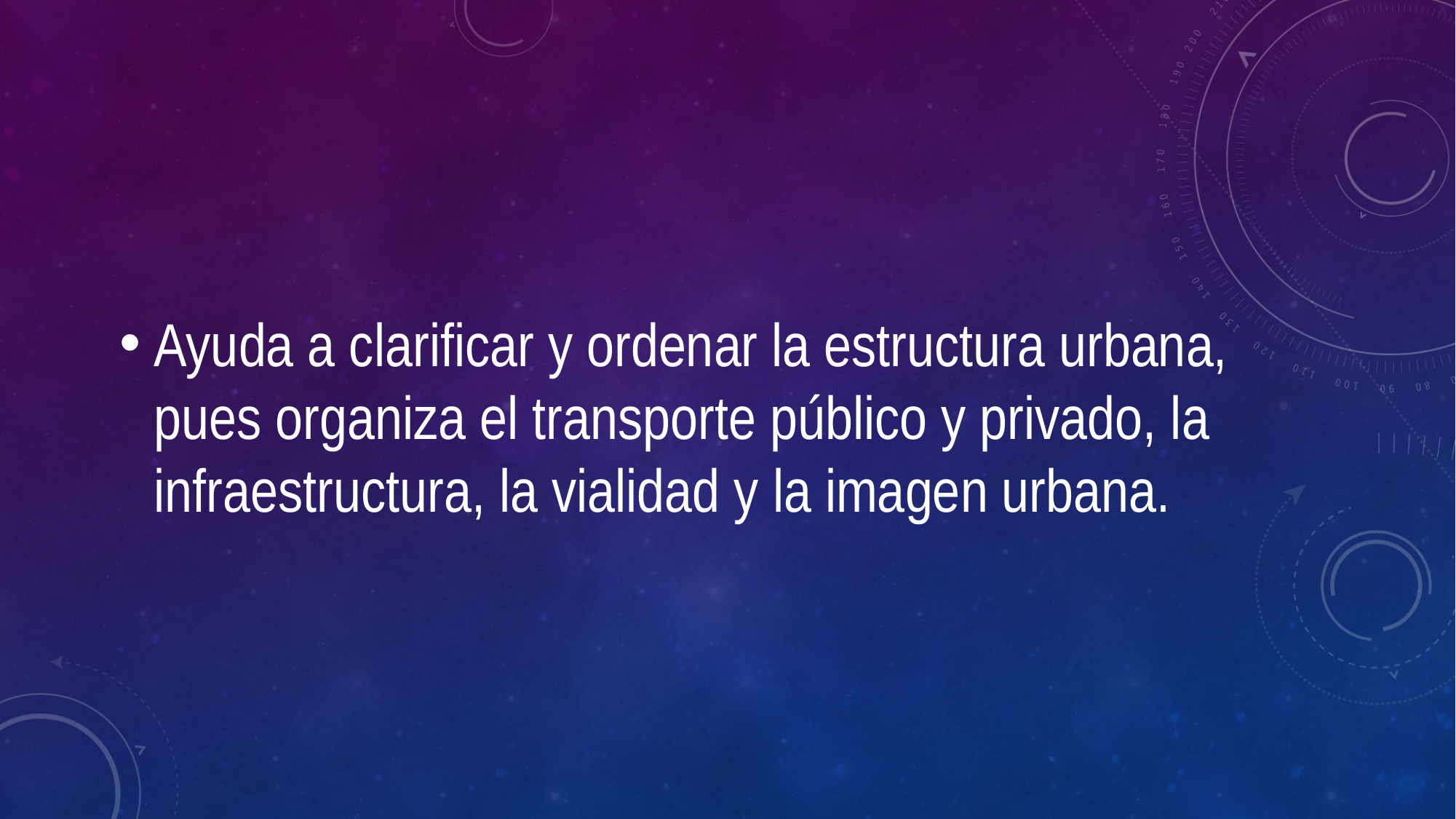

Ayuda a clarificar y ordenar la estructura urbana, pues organiza el transporte público y privado, la infraestructura, la vialidad y la imagen urbana.